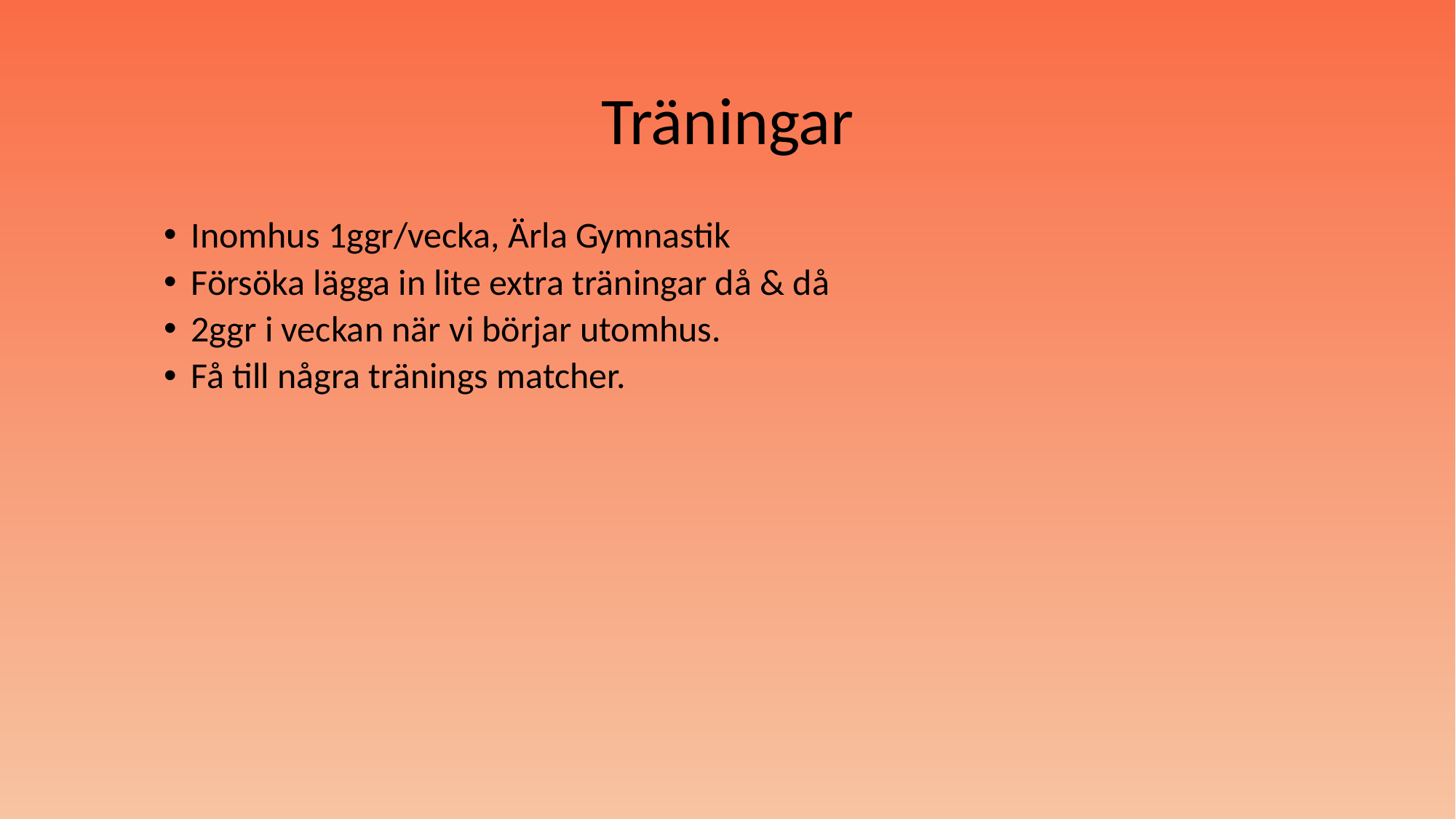

# Träningar
Inomhus 1ggr/vecka, Ärla Gymnastik
Försöka lägga in lite extra träningar då & då
2ggr i veckan när vi börjar utomhus.
Få till några tränings matcher.